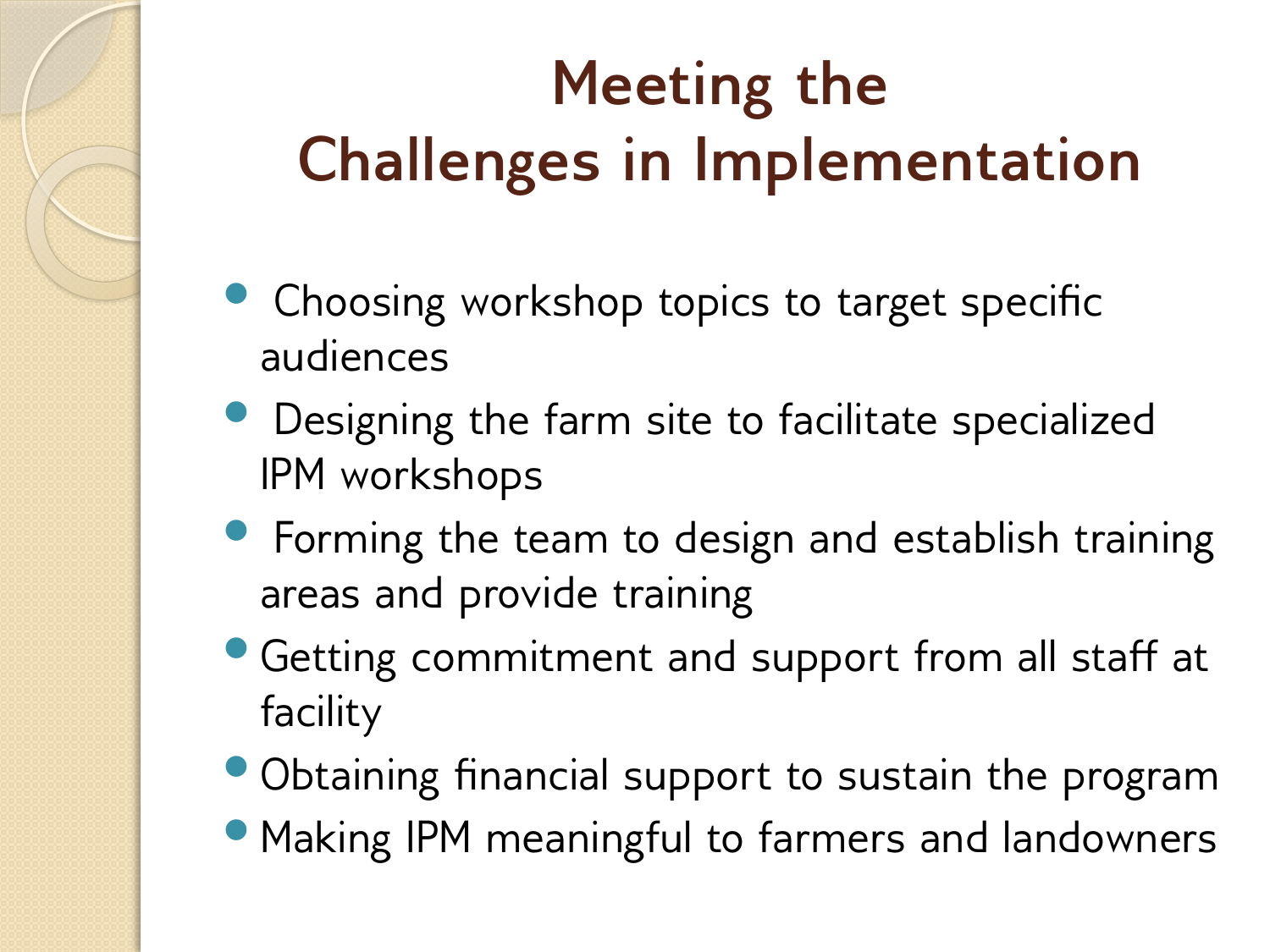

# Meeting the Challenges in Implementation
 Choosing workshop topics to target specific audiences
 Designing the farm site to facilitate specialized IPM workshops
 Forming the team to design and establish training areas and provide training
Getting commitment and support from all staff at facility
Obtaining financial support to sustain the program
Making IPM meaningful to farmers and landowners